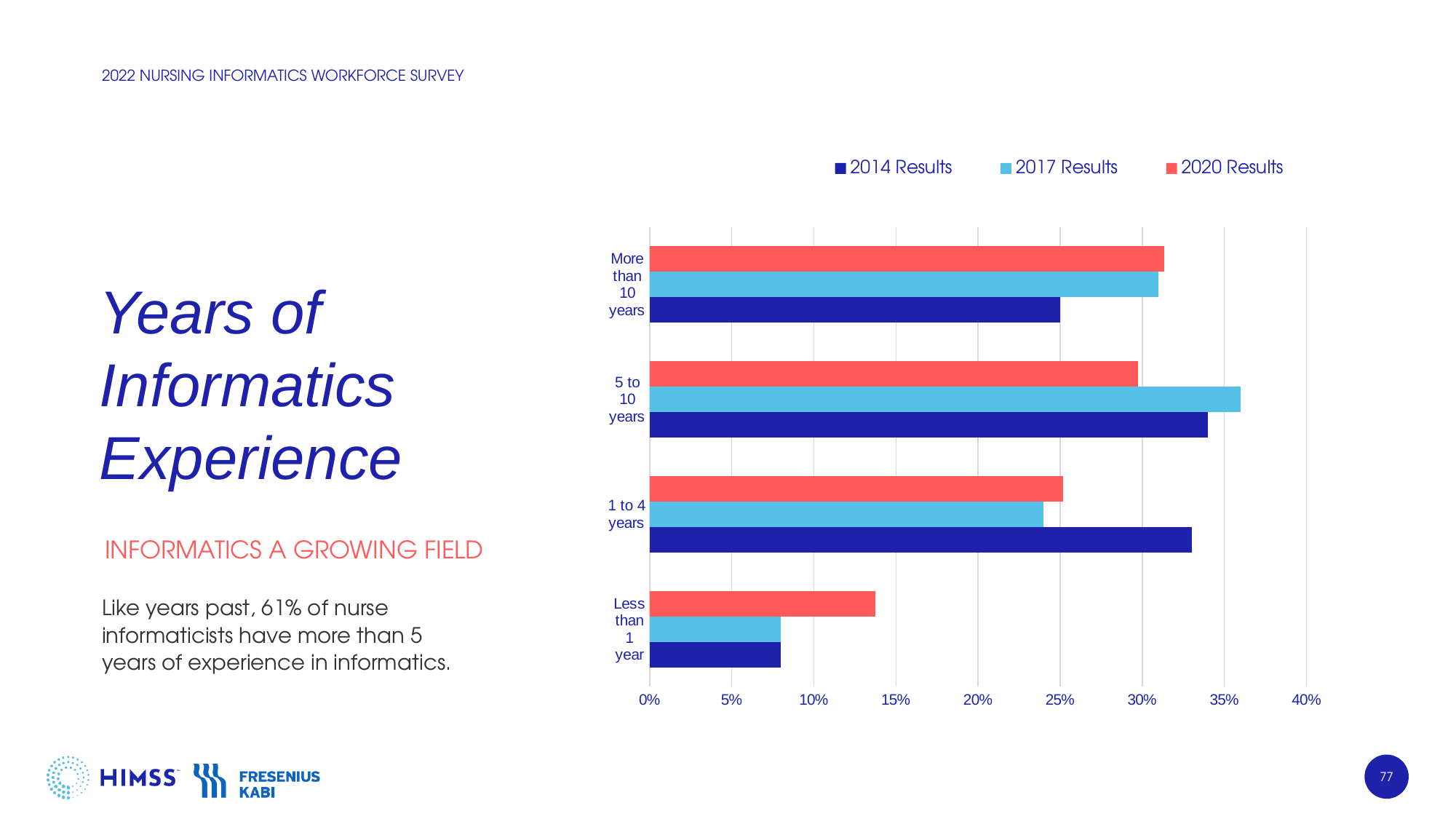

[unsupported chart]

# Years of Informatics Experience
INFORMATICS A GROWING FIELD
Like years past, 61% of nurse informaticists have more than 5 years of experience in informatics.
77